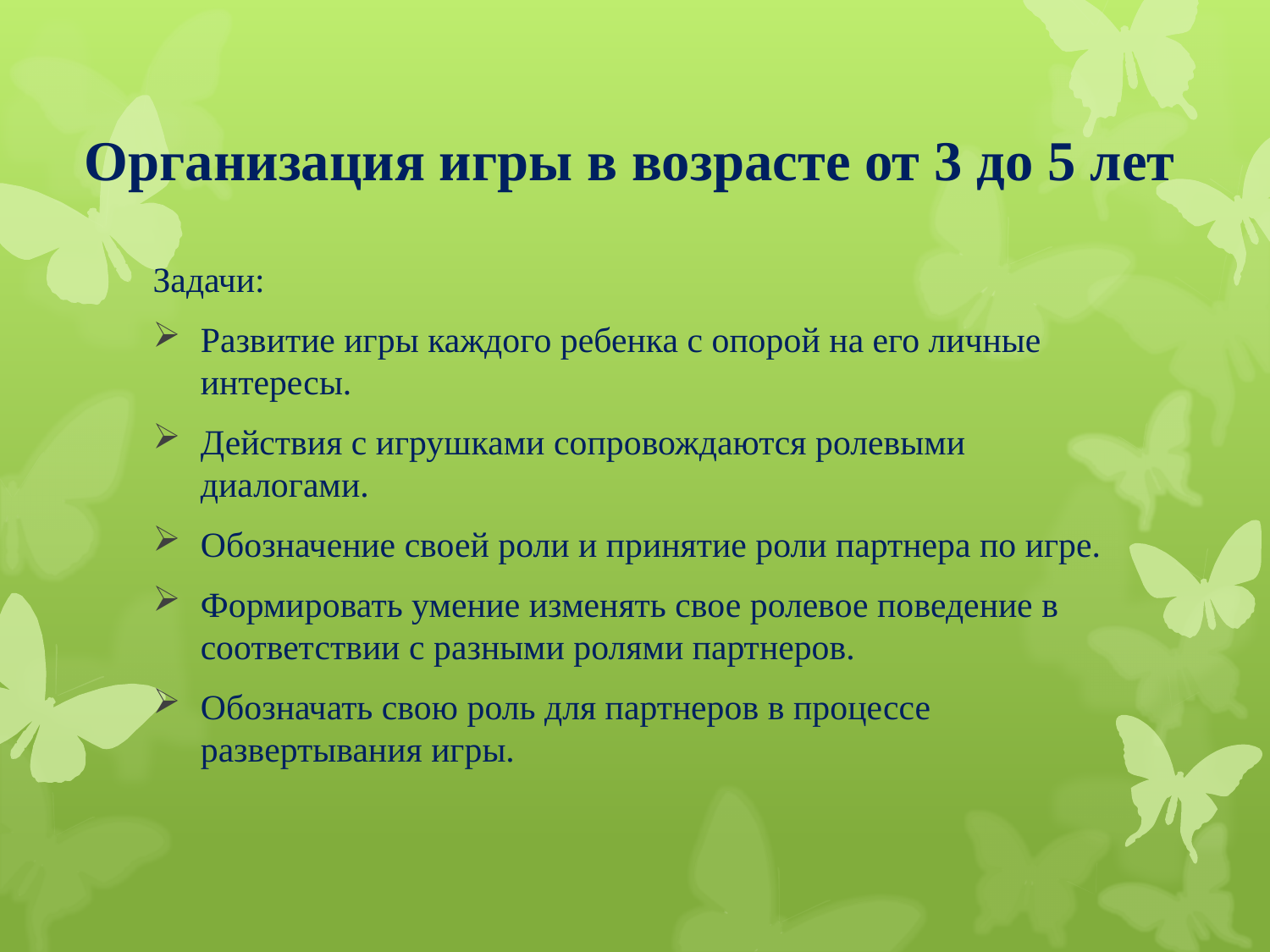

# Организация игры в возрасте от 3 до 5 лет
Задачи:
Развитие игры каждого ребенка с опорой на его личные интересы.
Действия с игрушками сопровождаются ролевыми диалогами.
Обозначение своей роли и принятие роли партнера по игре.
Формировать умение изменять свое ролевое поведение в соответствии с разными ролями партнеров.
Обозначать свою роль для партнеров в процессе развертывания игры.